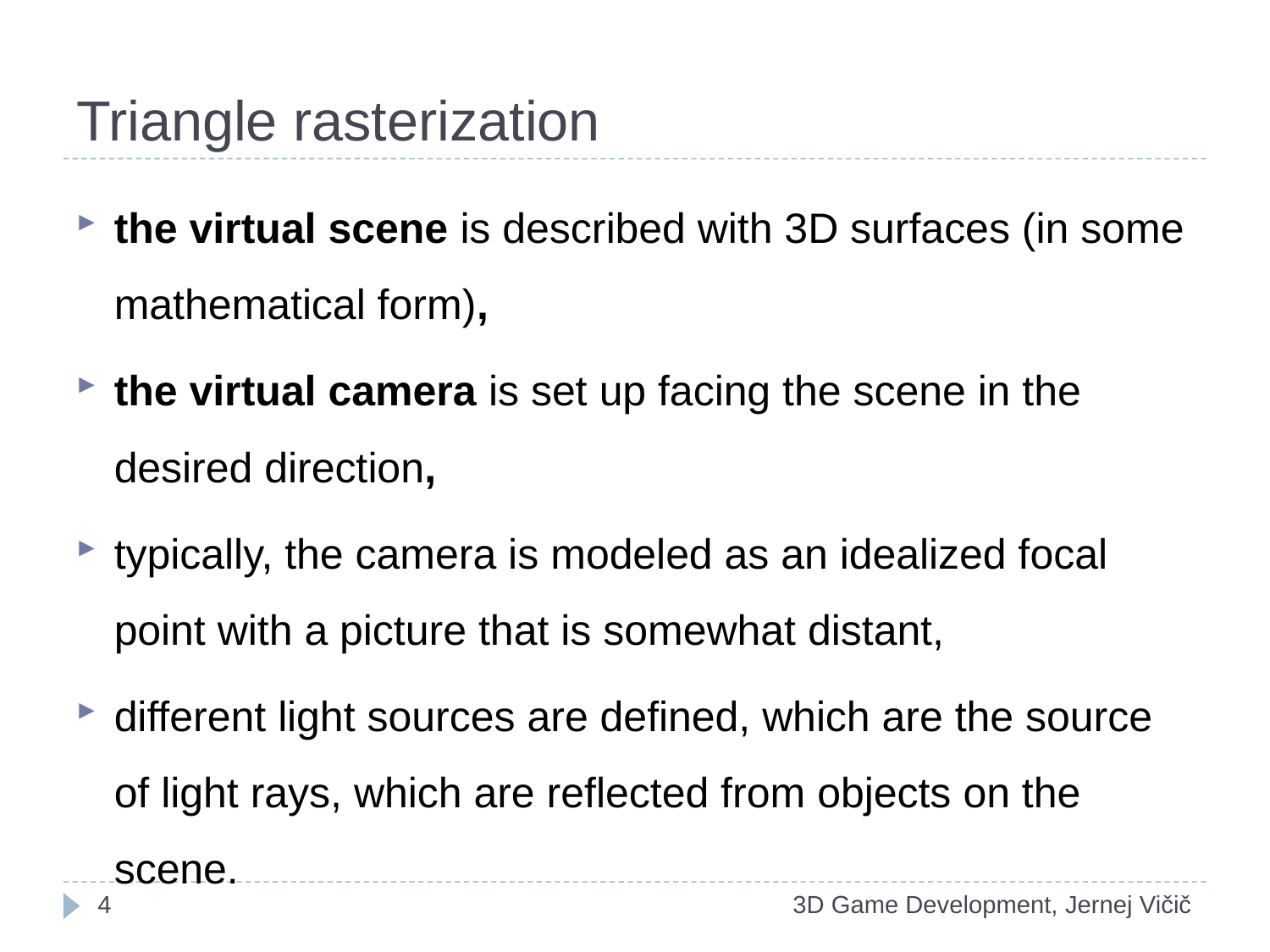

# Triangle rasterization
the virtual scene is described with 3D surfaces (in some mathematical form),
the virtual camera is set up facing the scene in the desired direction,
typically, the camera is modeled as an idealized focal point with a picture that is somewhat distant,
different light sources are defined, which are the source of light rays, which are reflected from objects on the scene.
4
3D Game Development, Jernej Vičič